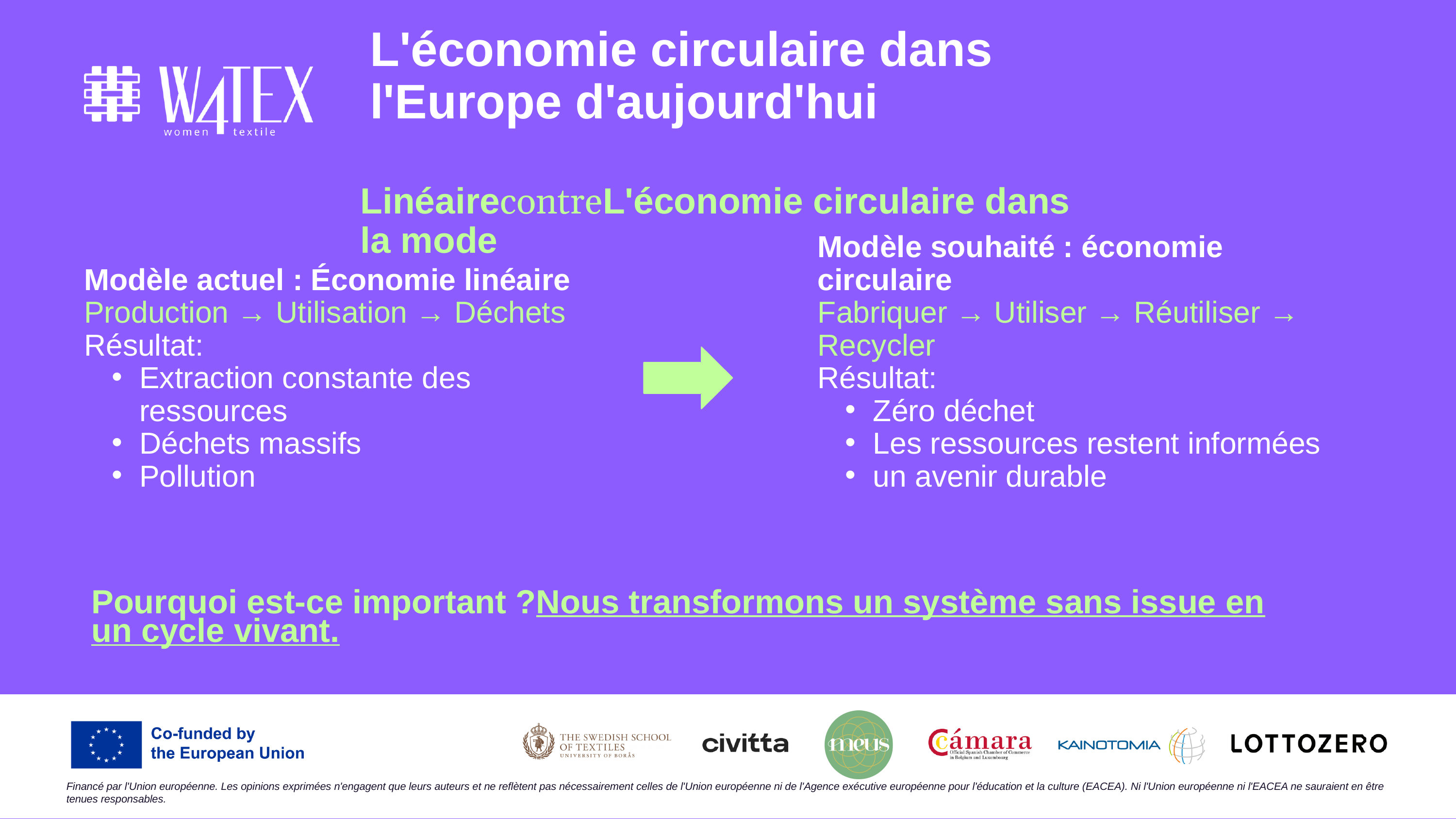

L'économie circulaire dans l'Europe d'aujourd'hui
LinéairecontreL'économie circulaire dans la mode

Modèle souhaité : économie circulaire
Fabriquer → Utiliser → Réutiliser → Recycler
Résultat:
Zéro déchet
Les ressources restent informées
un avenir durable

Modèle actuel : Économie linéaire
Production → Utilisation → Déchets
Résultat:
Extraction constante des ressources
Déchets massifs
Pollution

Pourquoi est-ce important ?Nous transformons un système sans issue en un cycle vivant.

Financé par l'Union européenne. Les opinions exprimées n'engagent que leurs auteurs et ne reflètent pas nécessairement celles de l'Union européenne ni de l'Agence exécutive européenne pour l'éducation et la culture (EACEA). Ni l'Union européenne ni l'EACEA ne sauraient en être tenues responsables.